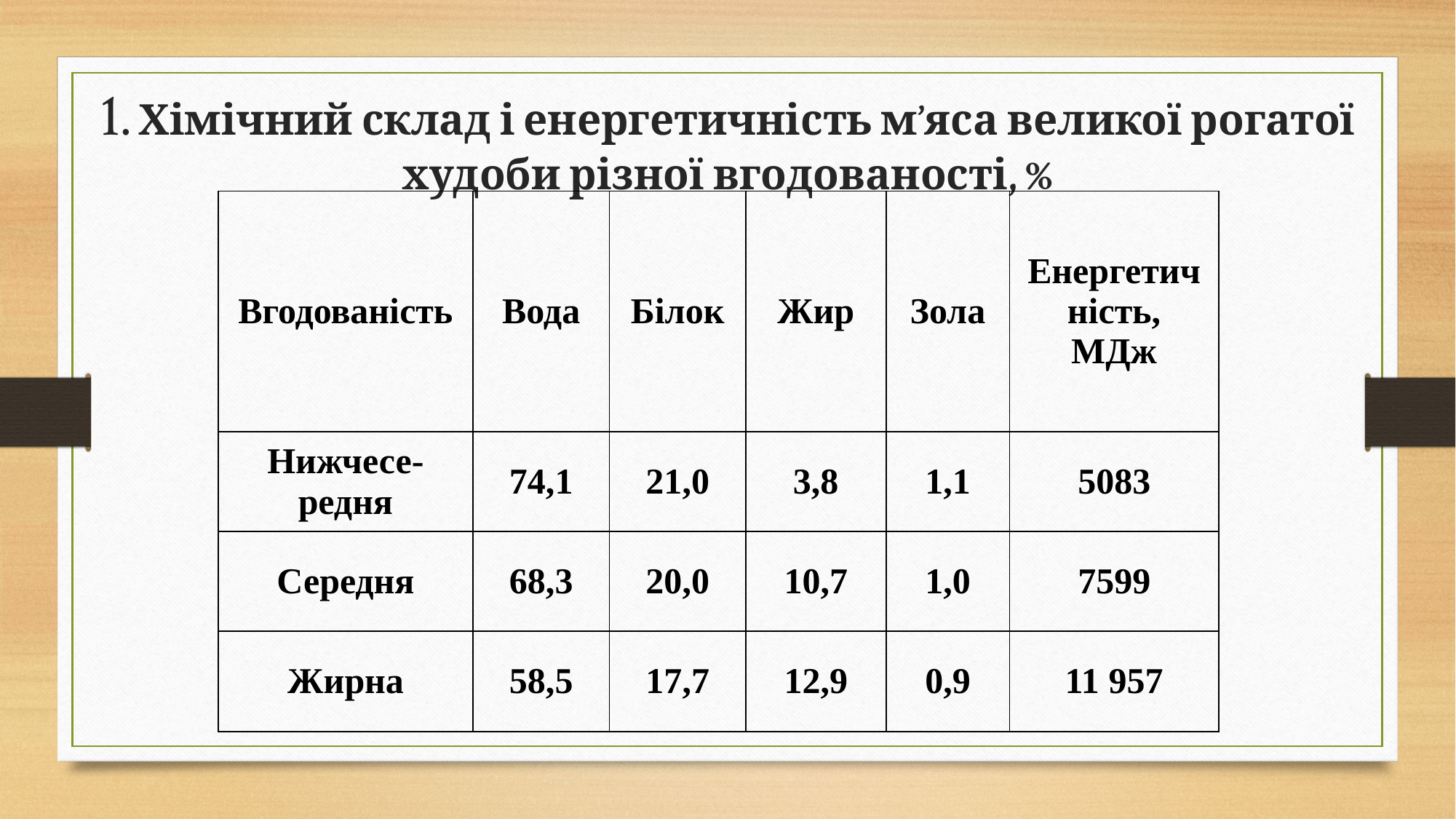

# 1. Хімічний склад і енергетичність м’яса великої рогатої худоби різної вгодованості, %
| Вгодованість | Вода | Білок | Жир | Зола | Енергетичність, МДж |
| --- | --- | --- | --- | --- | --- |
| Нижчесе-редня | 74,1 | 21,0 | 3,8 | 1,1 | 5083 |
| Середня | 68,3 | 20,0 | 10,7 | 1,0 | 7599 |
| Жирна | 58,5 | 17,7 | 12,9 | 0,9 | 11 957 |